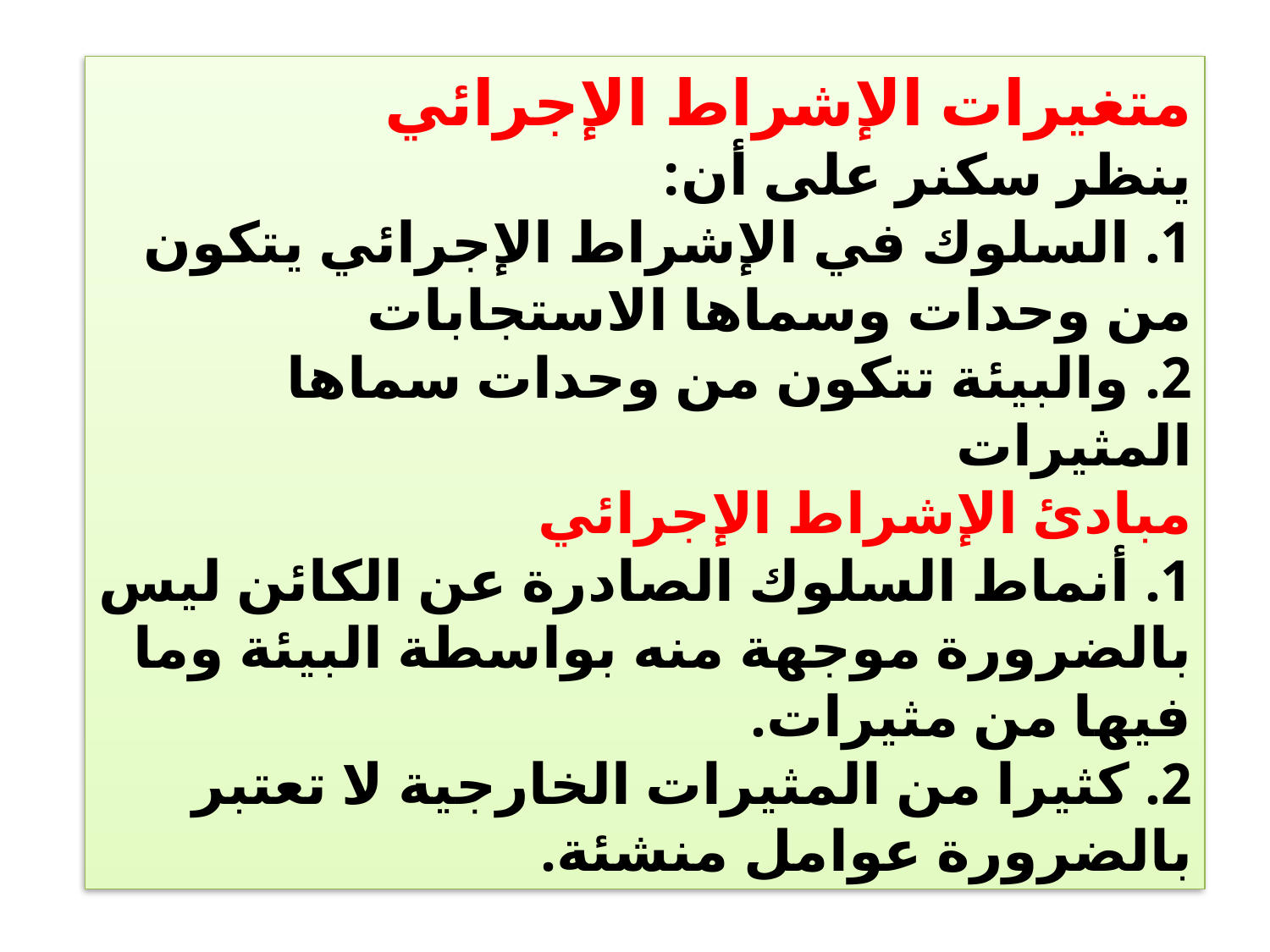

متغيرات الإشراط الإجرائي
ينظر سكنر على أن:
1. السلوك في الإشراط الإجرائي يتكون من وحدات وسماها الاستجابات
2. والبيئة تتكون من وحدات سماها المثيرات
مبادئ الإشراط الإجرائي
1. أنماط السلوك الصادرة عن الكائن ليس بالضرورة موجهة منه بواسطة البيئة وما فيها من مثيرات.
2. كثيرا من المثيرات الخارجية لا تعتبر بالضرورة عوامل منشئة.